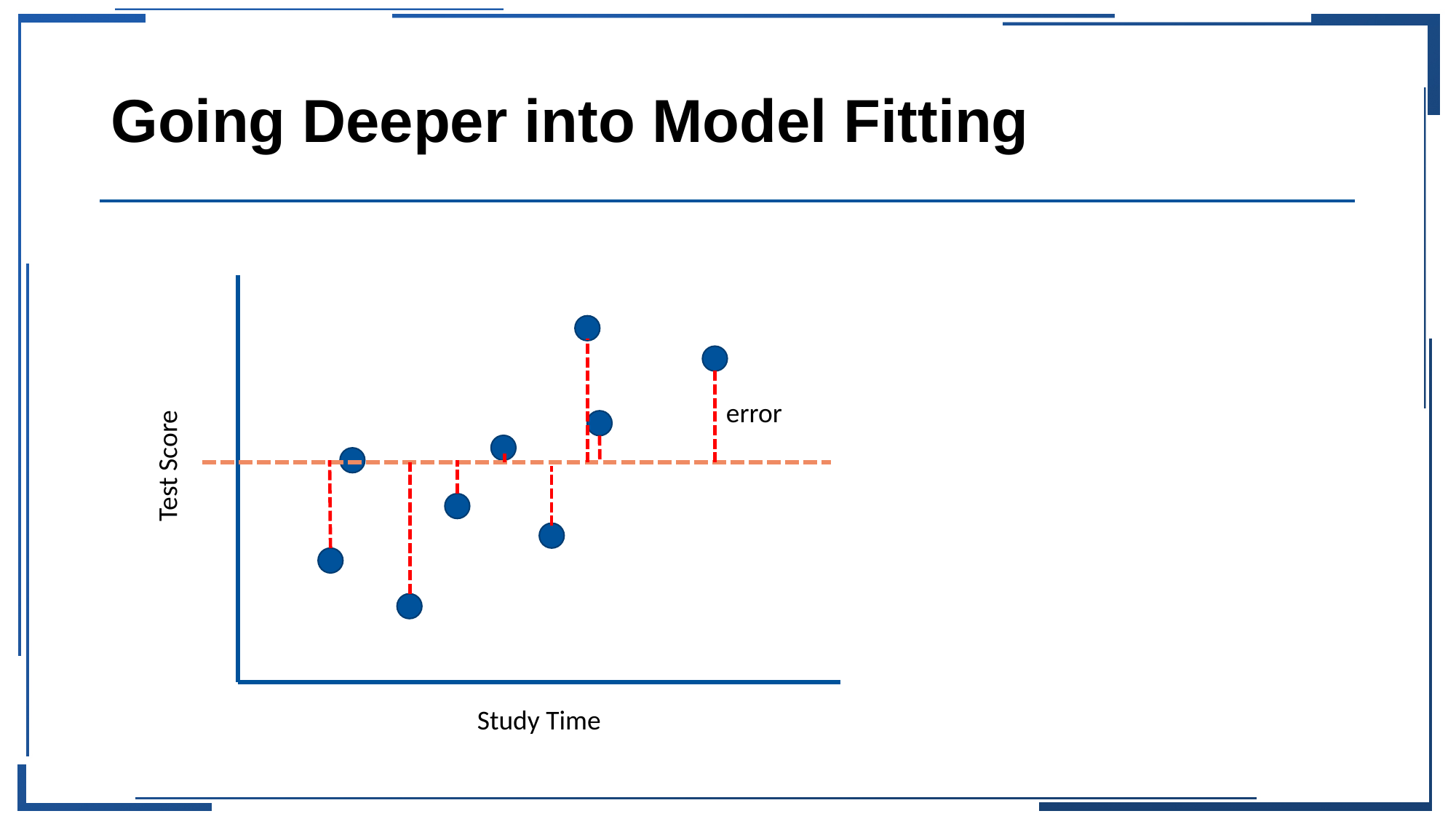

# Going Deeper into Model Fitting

error

Test Score

Study Time